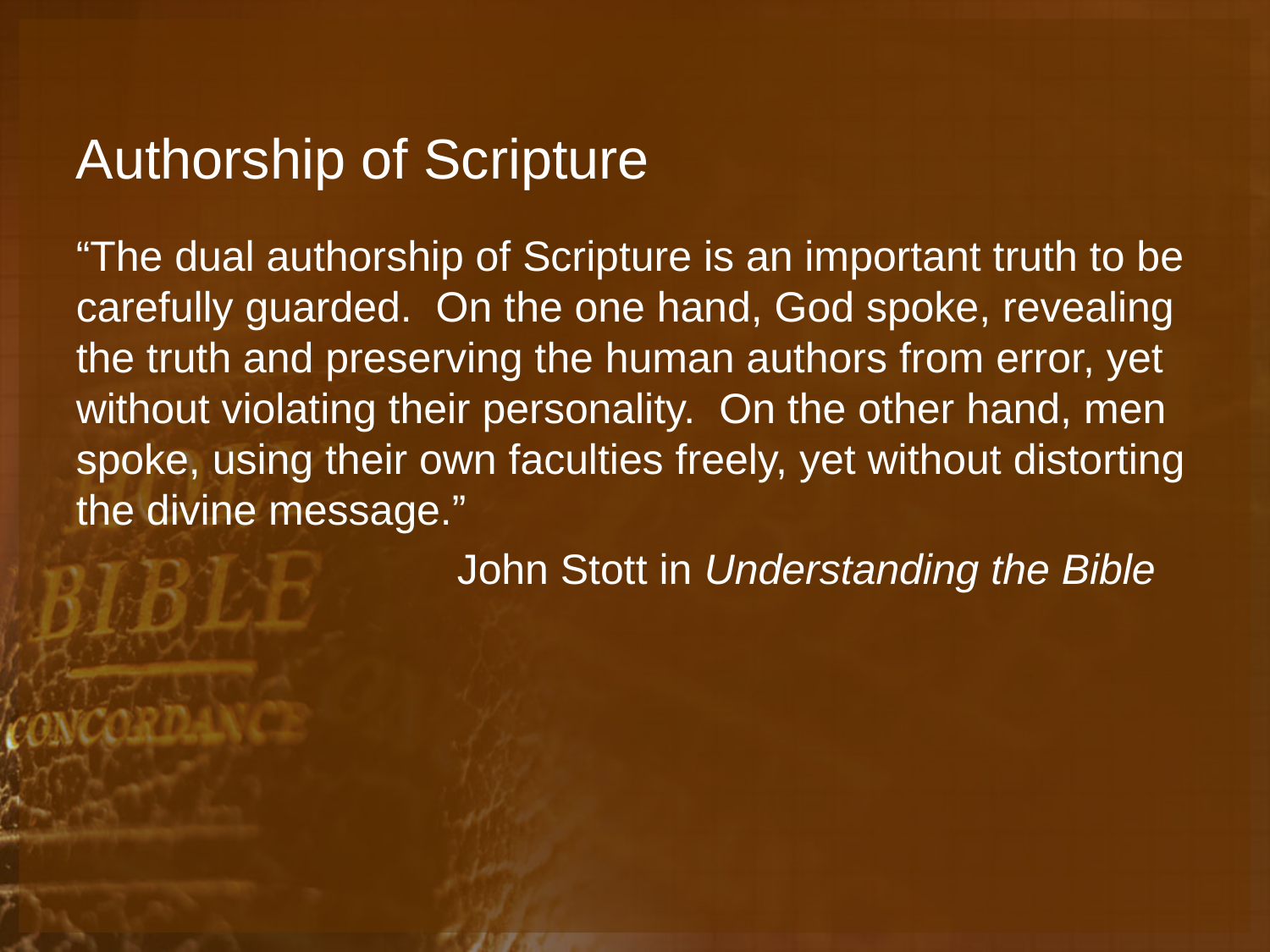

# Authorship of Scripture
“The dual authorship of Scripture is an important truth to be carefully guarded.  On the one hand, God spoke, revealing the truth and preserving the human authors from error, yet without violating their personality.  On the other hand, men spoke, using their own faculties freely, yet without distorting the divine message.”
			John Stott in Understanding the Bible